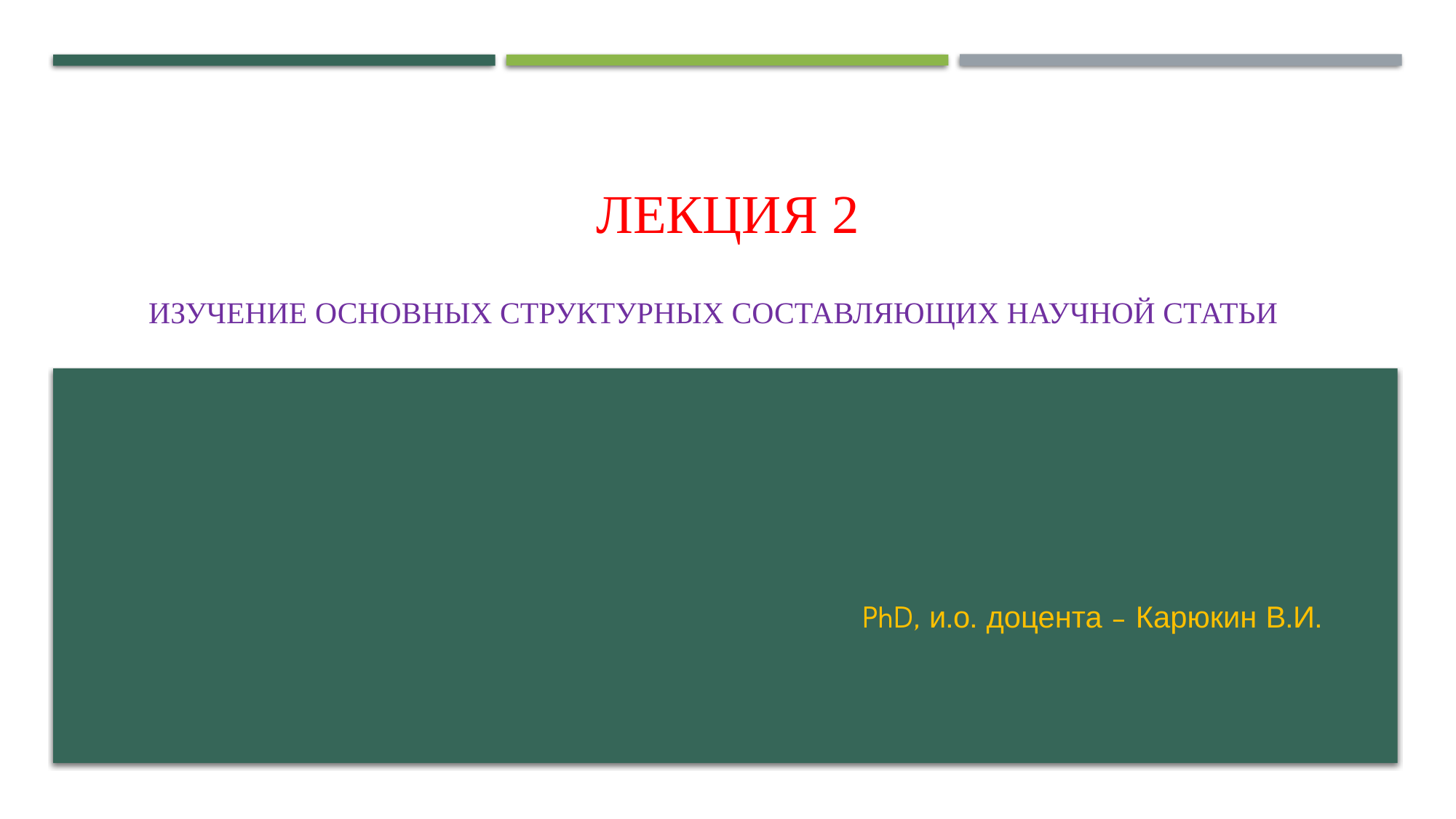

# Лекция 2
Изучение основных структурных составляющих научной статьи
PhD, и.о. доцента – Карюкин В.И.